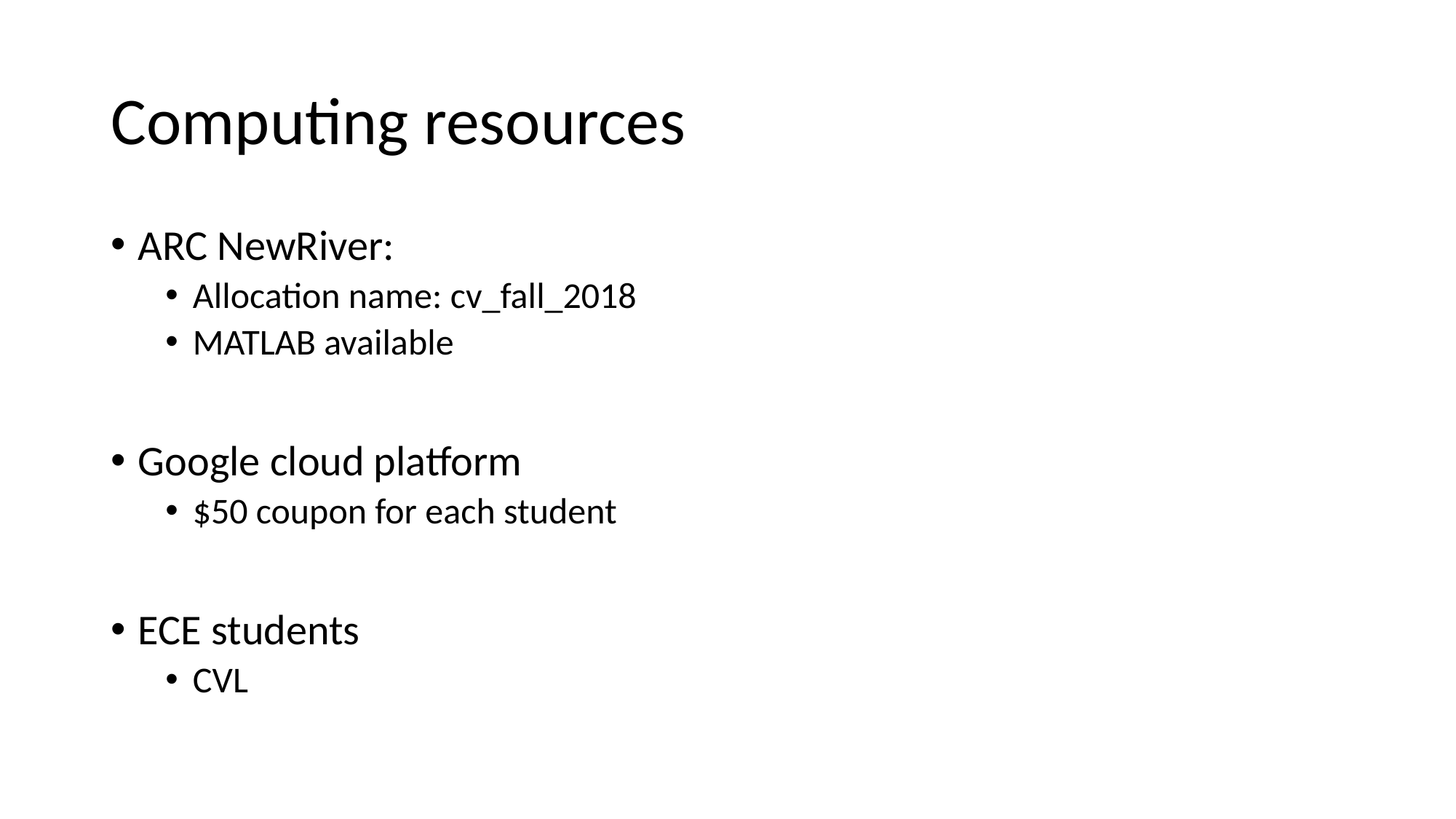

# Computing resources
ARC NewRiver:
Allocation name: cv_fall_2018
MATLAB available

Google cloud platform
$50 coupon for each student

ECE students
CVL